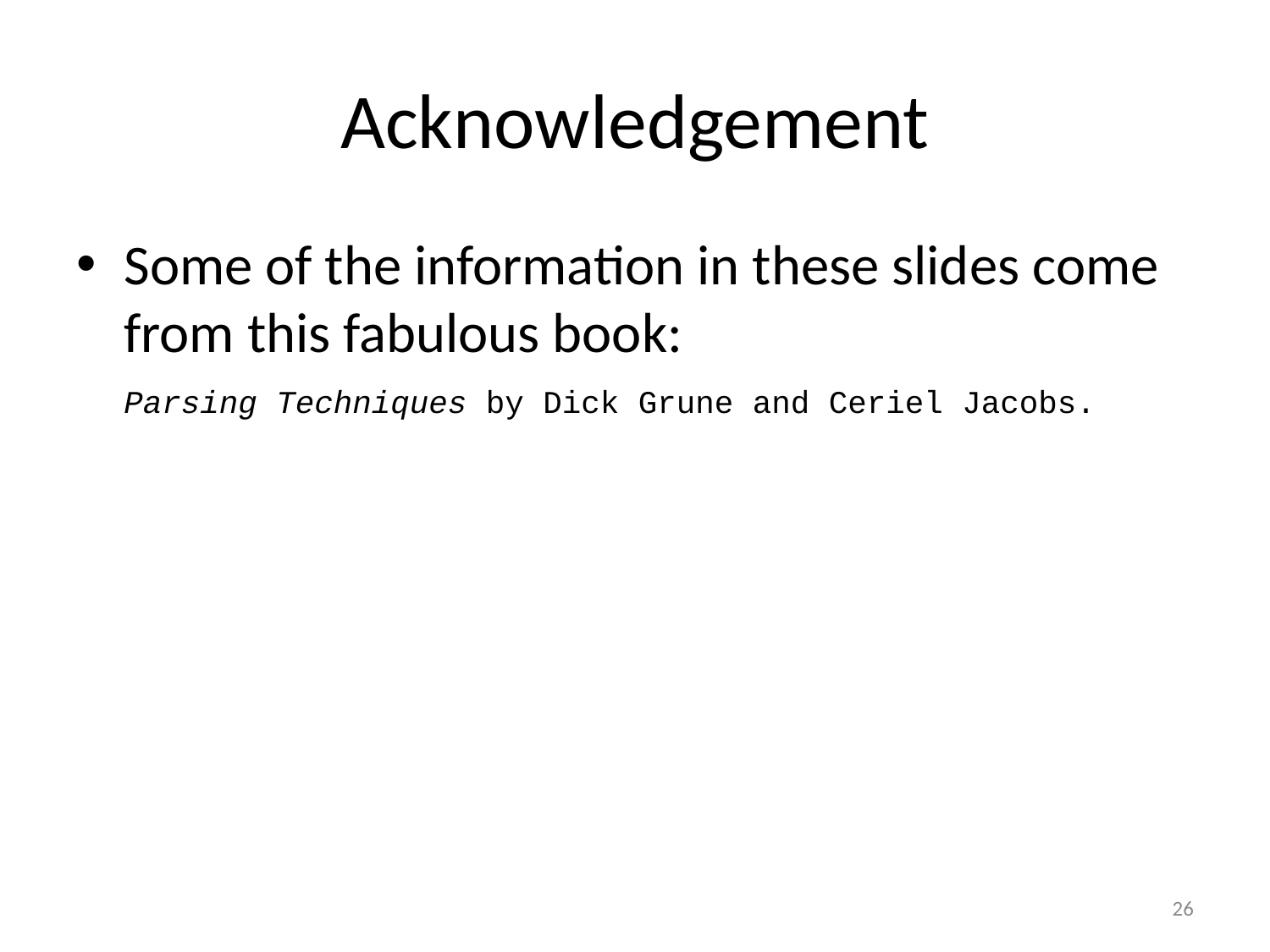

# Acknowledgement
Some of the information in these slides come from this fabulous book:
Parsing Techniques by Dick Grune and Ceriel Jacobs.X
26